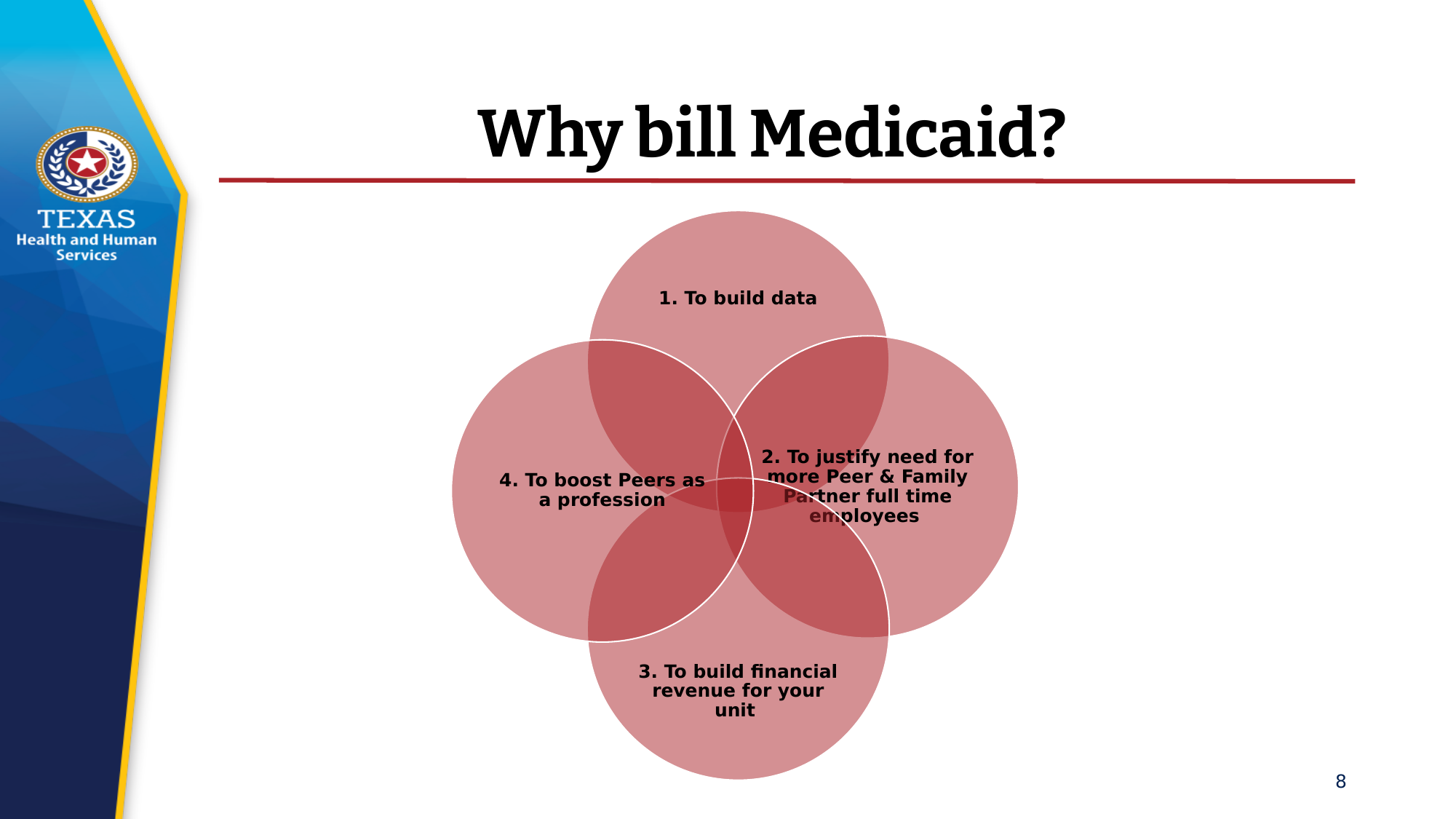

# Why bill Medicaid?
1. To build data
2. To justify need for more Peer & Family Partner full time employees
3. To build financial revenue for your unit
4. To boost Peers as a profession
8